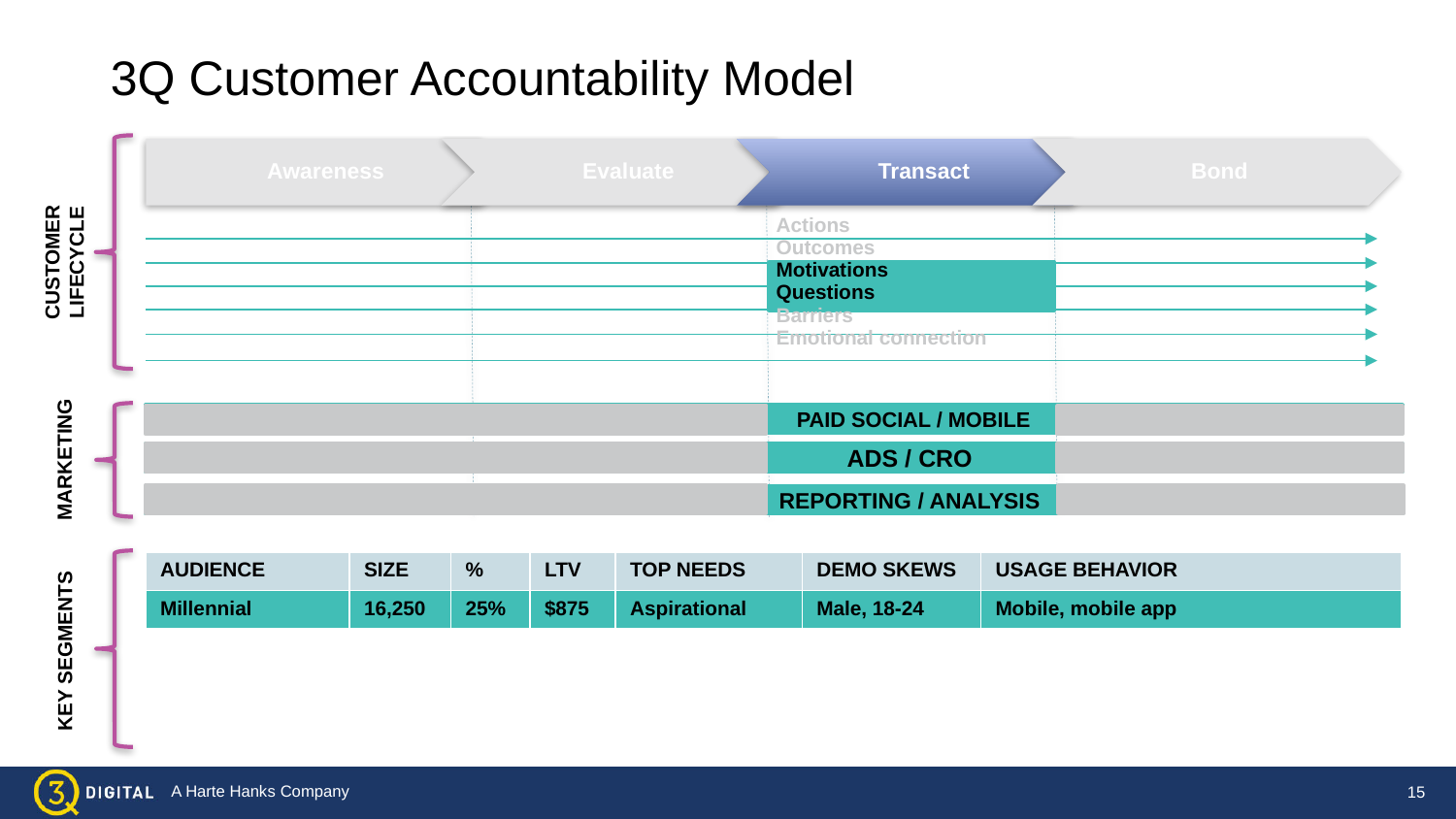

3Q Customer Accountability Model

Awareness
Evaluate
Transact
Bond
| Actions Outcomes Motivations Questions Barriers Emotional connection |
| --- |
CUSTOMER LIFECYCLE

                                                PAID SOCIAL / MOBILE

MARKETING

                                        ADS / CRO

                                           REPORTING / ANALYSIS

| AUDIENCE | SIZE | % | LTV | TOP NEEDS | DEMO SKEWS | USAGE BEHAVIOR |
| --- | --- | --- | --- | --- | --- | --- |
| Millennial | 16,250 | 25% | $875 | Aspirational | Male, 18-24 | Mobile, mobile app |
KEY SEGMENTS